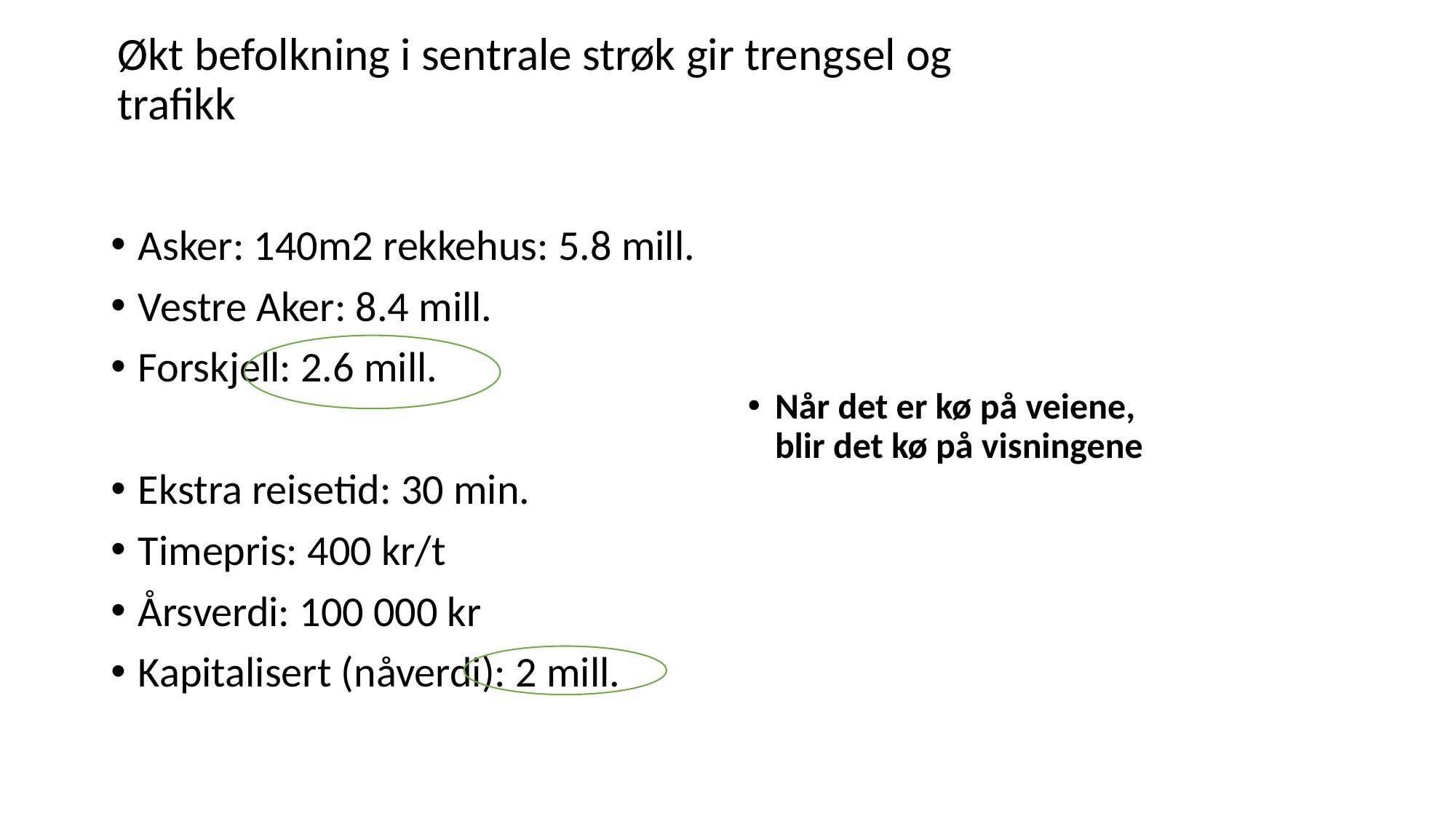

# Økt befolkning i sentrale strøk gir trengsel og trafikk
Asker: 140m2 rekkehus: 5.8 mill.
Vestre Aker: 8.4 mill.
Forskjell: 2.6 mill.

Ekstra reisetid: 30 min.
Timepris: 400 kr/t
Årsverdi: 100 000 kr
Kapitalisert (nåverdi): 2 mill.

Når det er kø på veiene, blir det kø på visningene